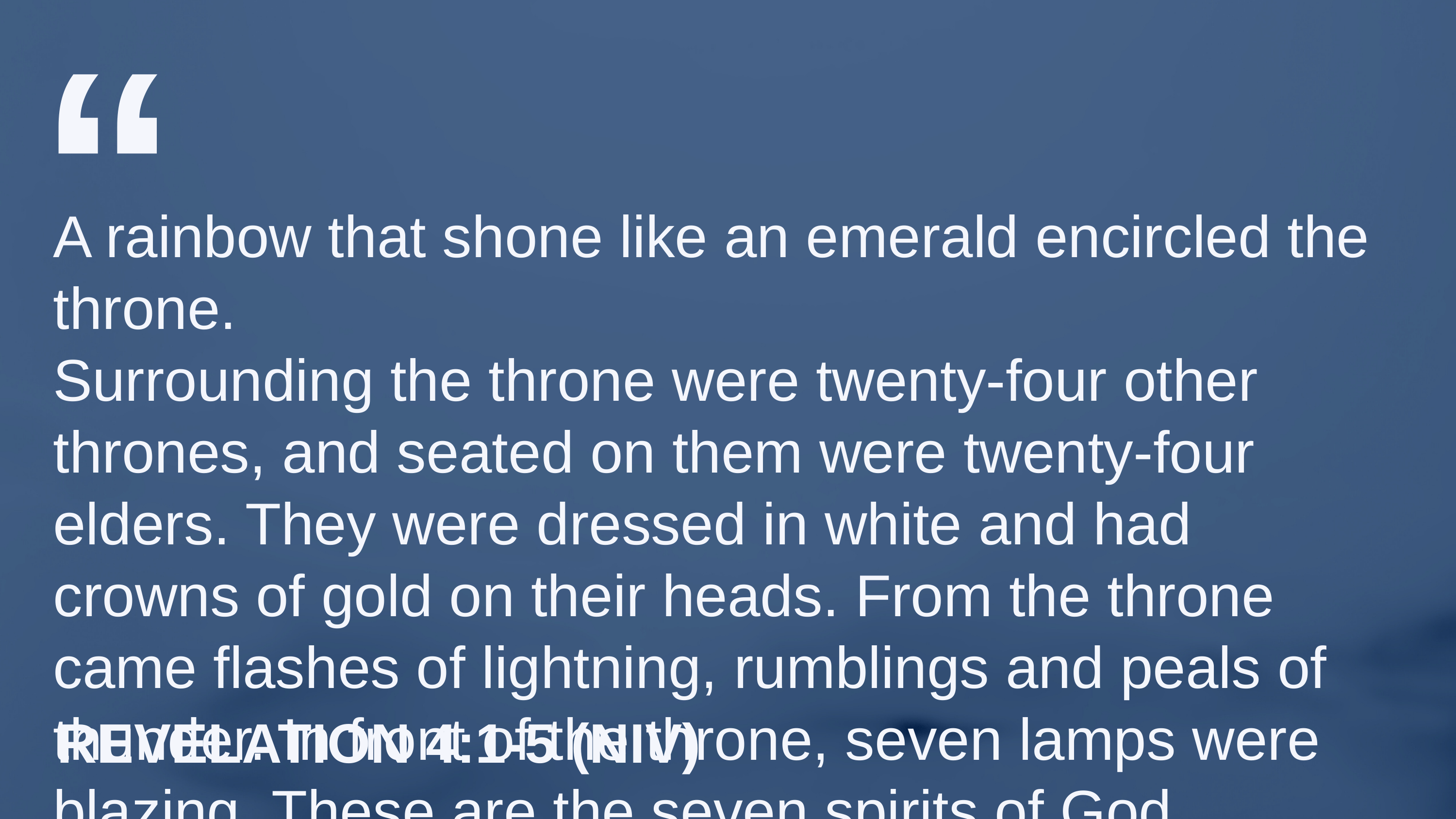

“
A rainbow that shone like an emerald encircled the throne.
Surrounding the throne were twenty-four other thrones, and seated on them were twenty-four elders. They were dressed in white and had crowns of gold on their heads. From the throne came flashes of lightning, rumblings and peals of thunder. In front of the throne, seven lamps were blazing. These are the seven spirits of God.
REVELATION 4:1-5 (NIV)